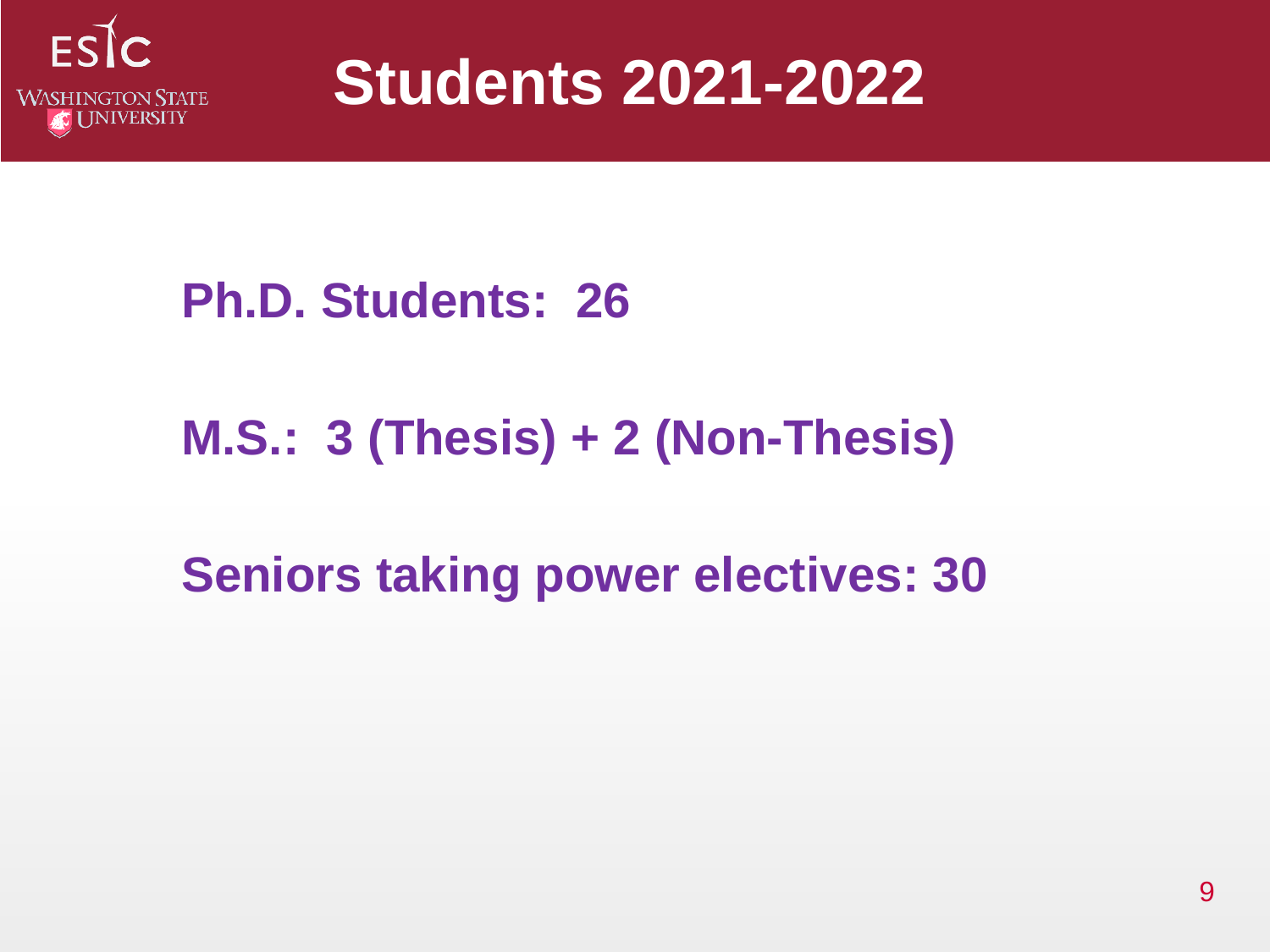

Students 2021-2022

Ph.D. Students:  26

M.S.:  3 (Thesis) + 2 (Non-Thesis)

Seniors taking power electives: 30

9